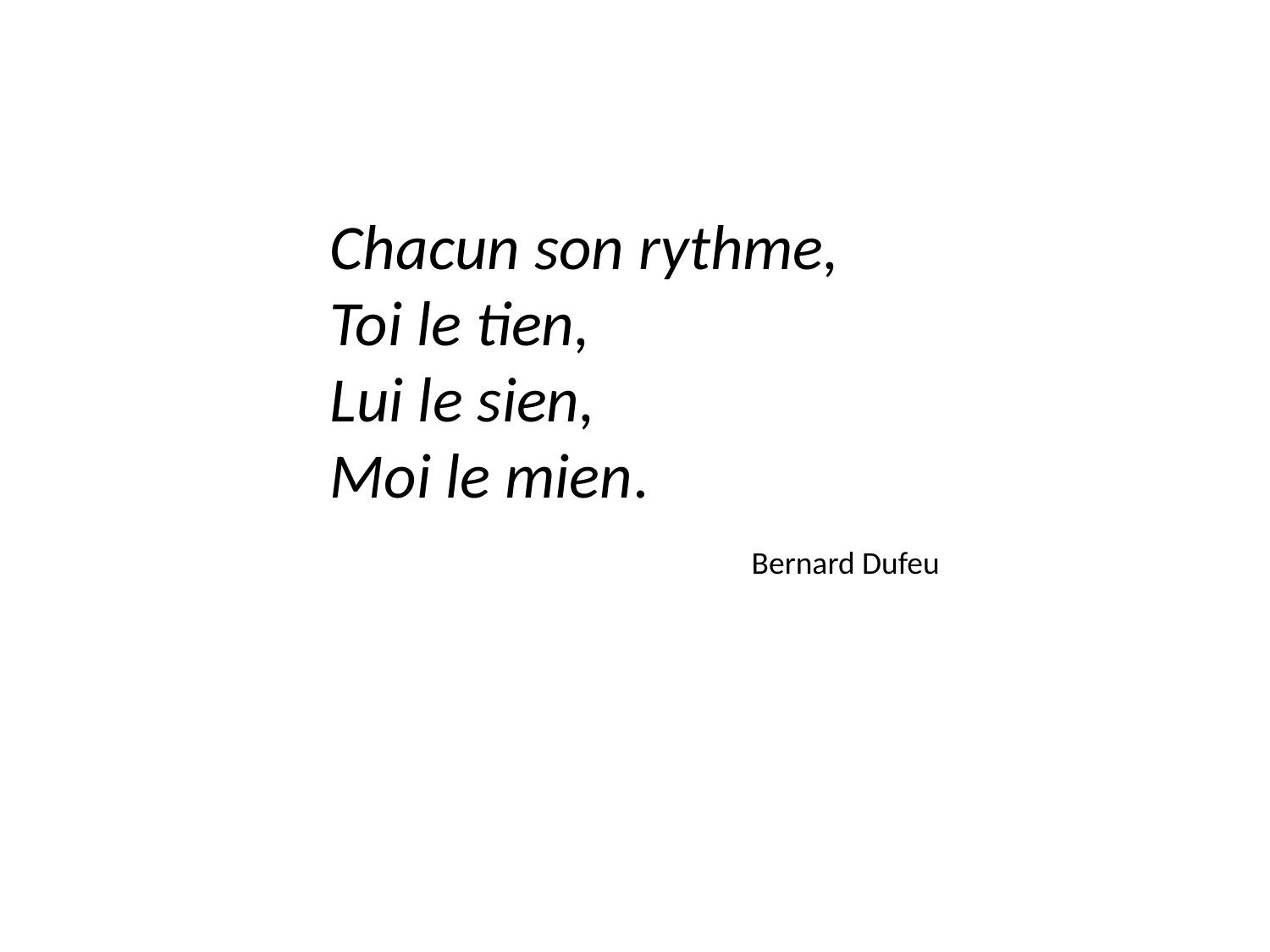

Chacun son rythme,
Toi le tien,
Lui le sien,
Moi le mien.
		Bernard Dufeu